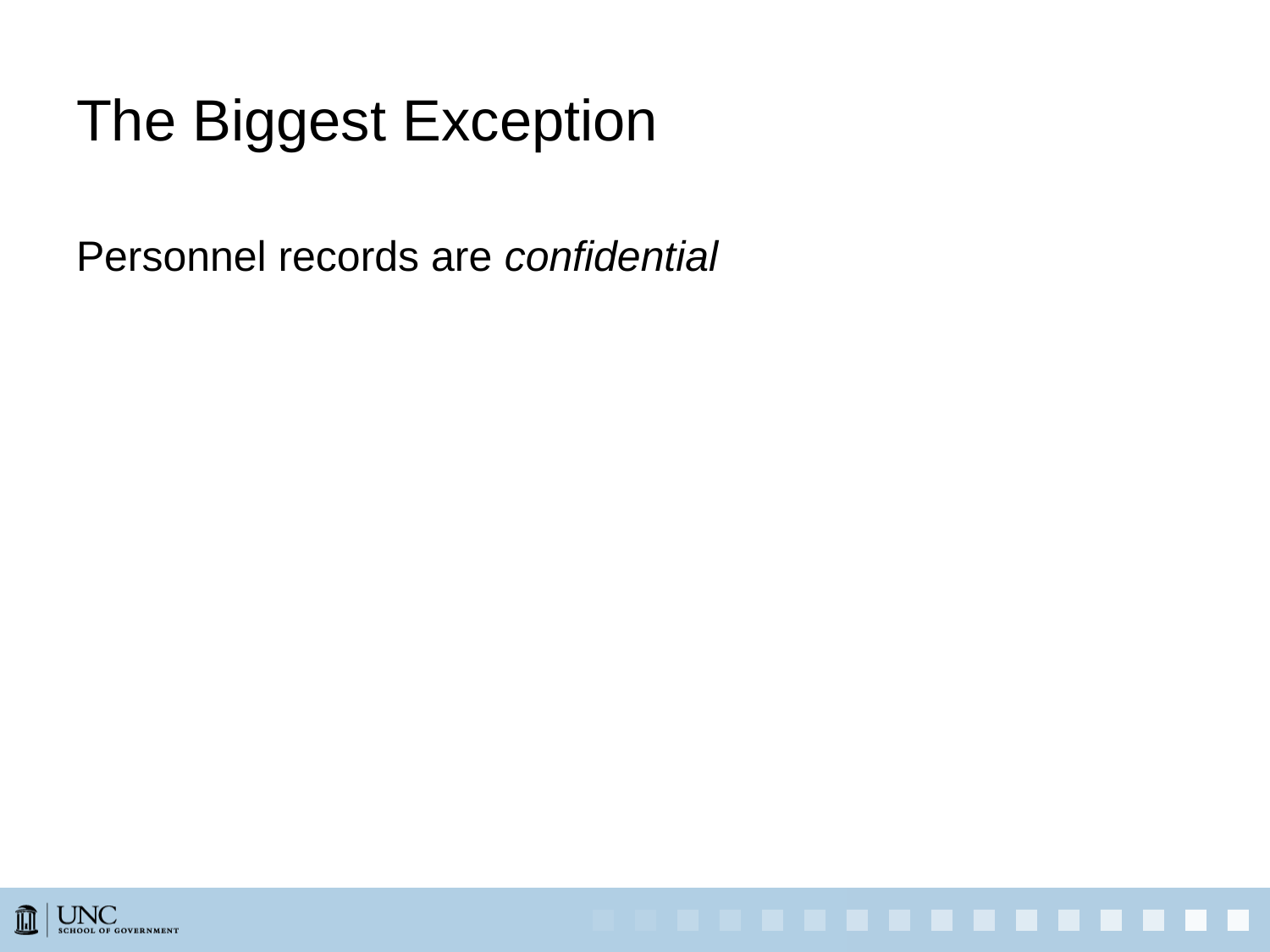

# The Biggest Exception
Personnel records are confidential